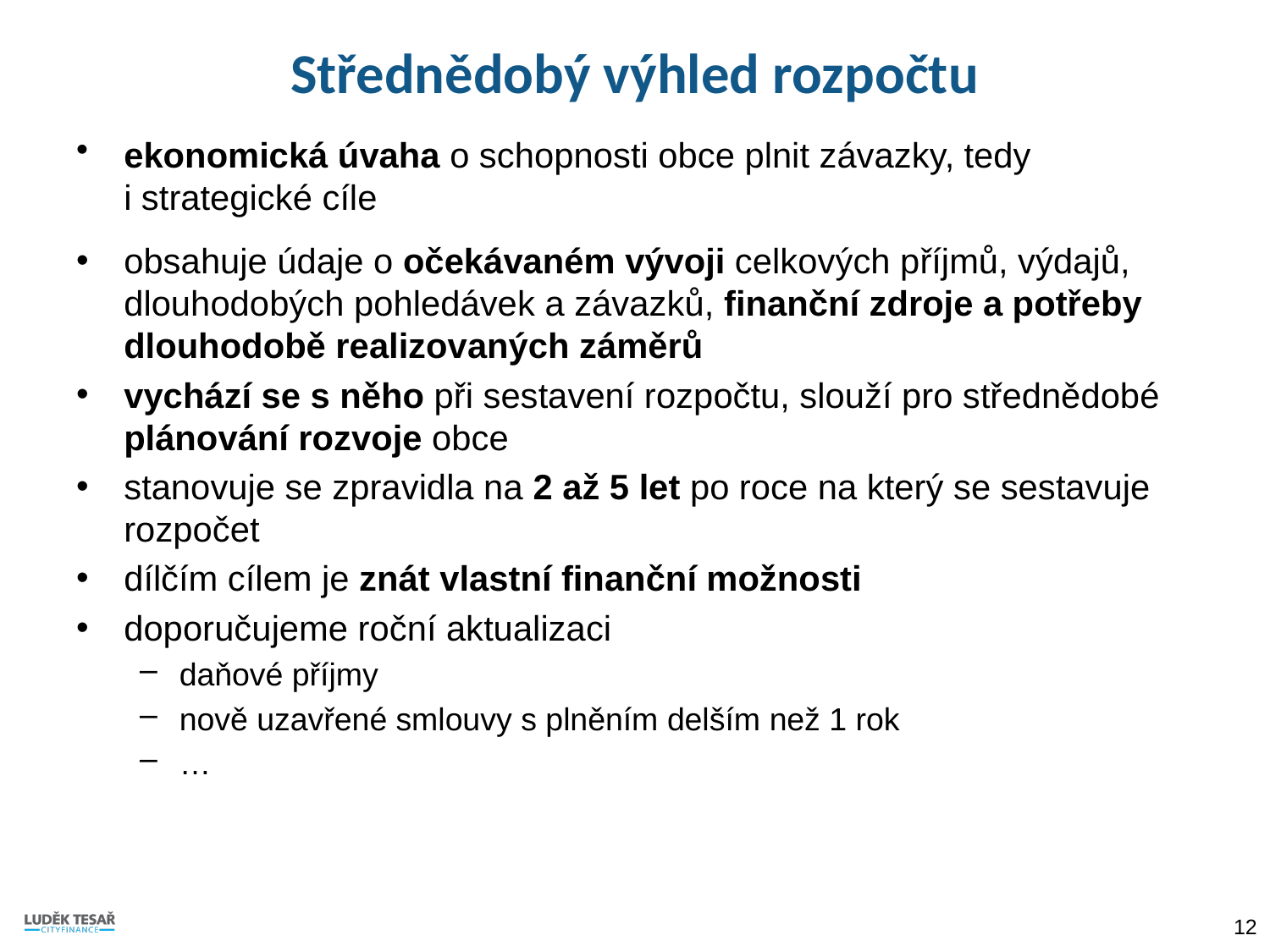

# Střednědobý výhled rozpočtu
ekonomická úvaha o schopnosti obce plnit závazky, tedy i strategické cíle
obsahuje údaje o očekávaném vývoji celkových příjmů, výdajů, dlouhodobých pohledávek a závazků, finanční zdroje a potřeby dlouhodobě realizovaných záměrů
vychází se s něho při sestavení rozpočtu, slouží pro střednědobé plánování rozvoje obce
stanovuje se zpravidla na 2 až 5 let po roce na který se sestavuje rozpočet
dílčím cílem je znát vlastní finanční možnosti
doporučujeme roční aktualizaci
daňové příjmy
nově uzavřené smlouvy s plněním delším než 1 rok
…
12